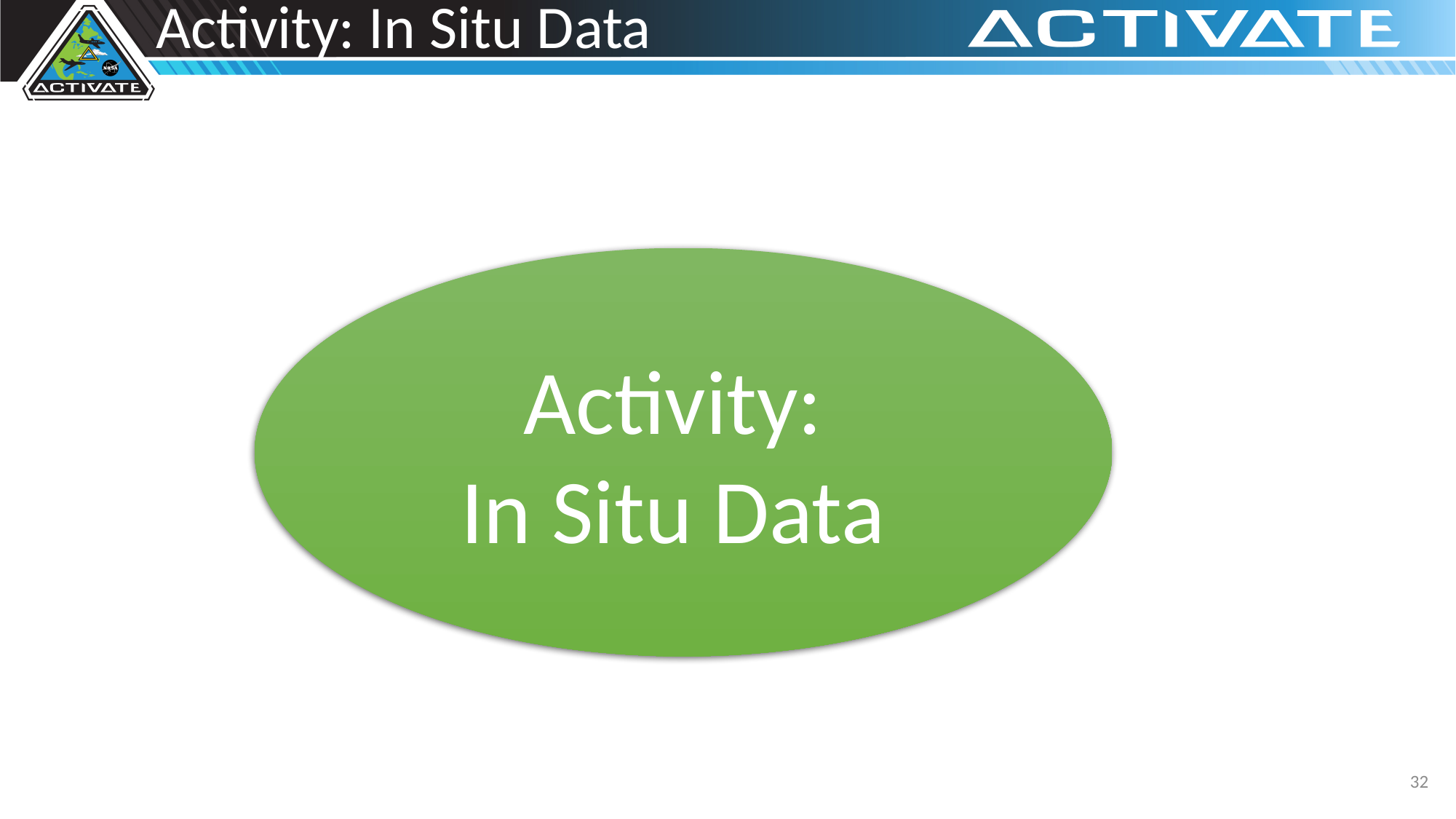

# Activity: In Situ Data
Activity:
In Situ Data
32